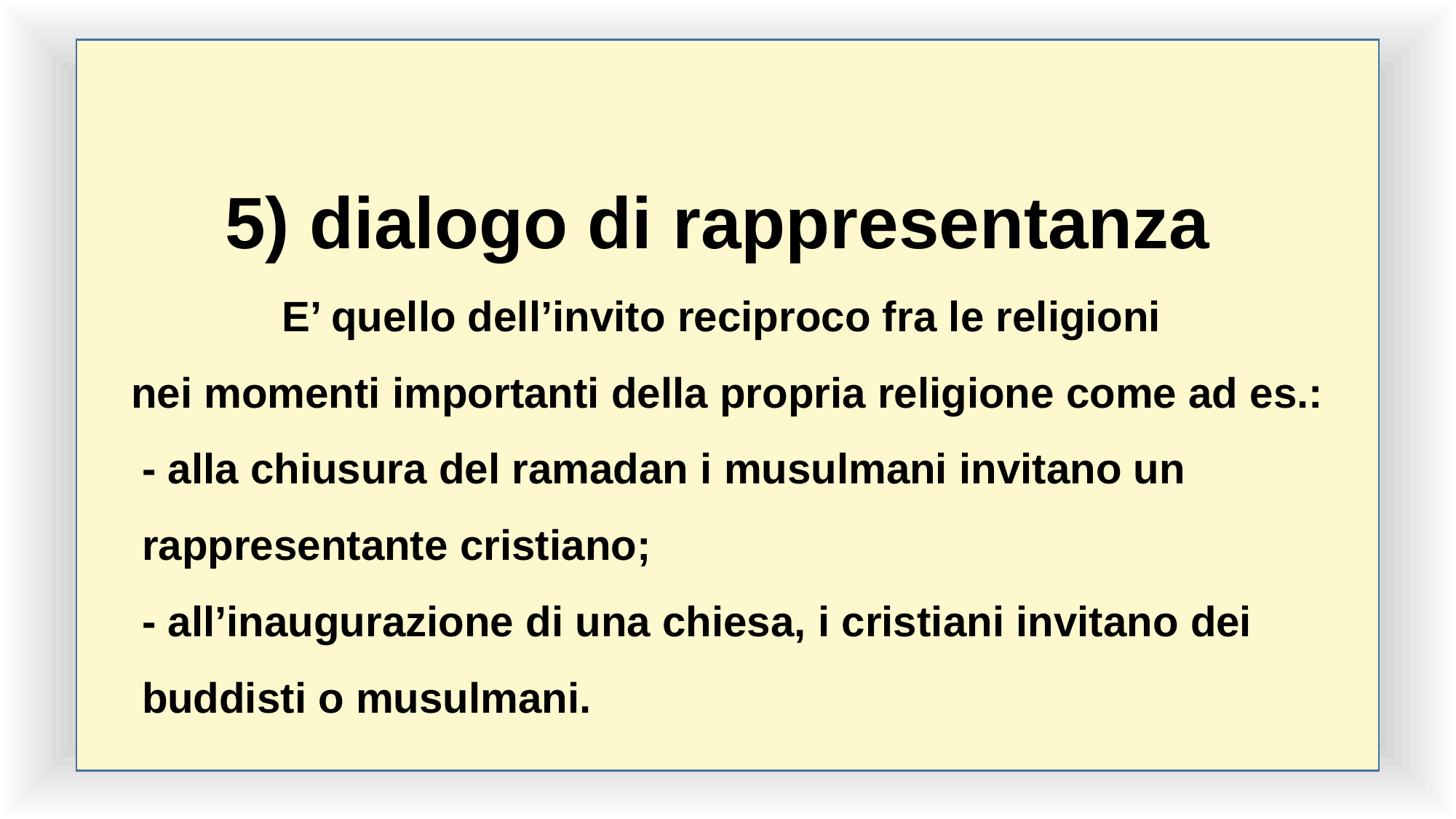

5) dialogo di rappresentanza
E’ quello dell’invito reciproco fra le religioni
nei momenti importanti della propria religione come ad es.:
- alla chiusura del ramadan i musulmani invitano un rappresentante cristiano;
- all’inaugurazione di una chiesa, i cristiani invitano dei buddisti o musulmani.